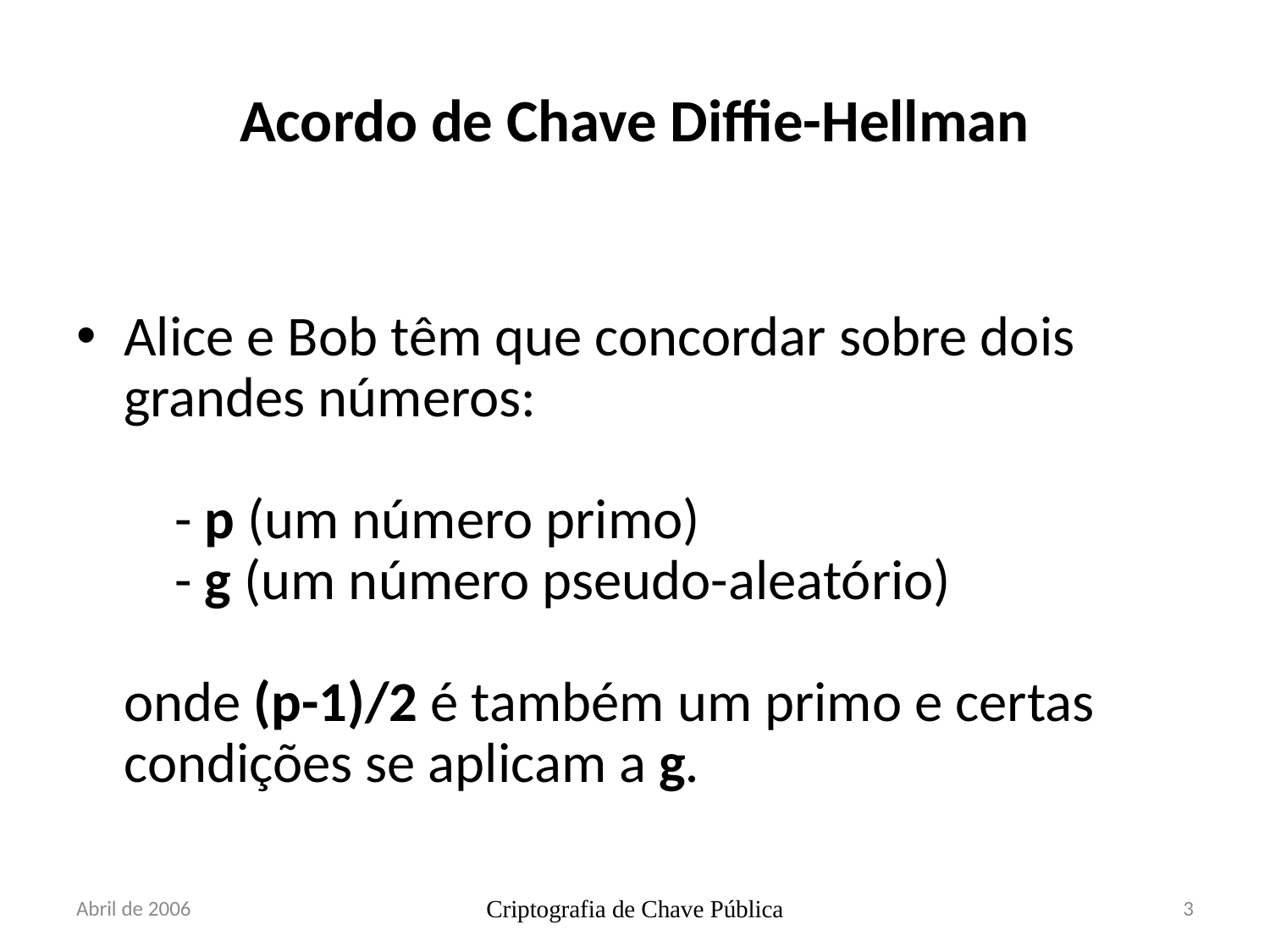

# Acordo de Chave Diffie-Hellman

Alice e Bob têm que concordar sobre dois grandes números:
    - p (um número primo)
    - g (um número pseudo-aleatório)
onde (p-1)/2 é também um primo e certas condições se aplicam a g.

Abril de 2006
Criptografia de Chave Pública
3